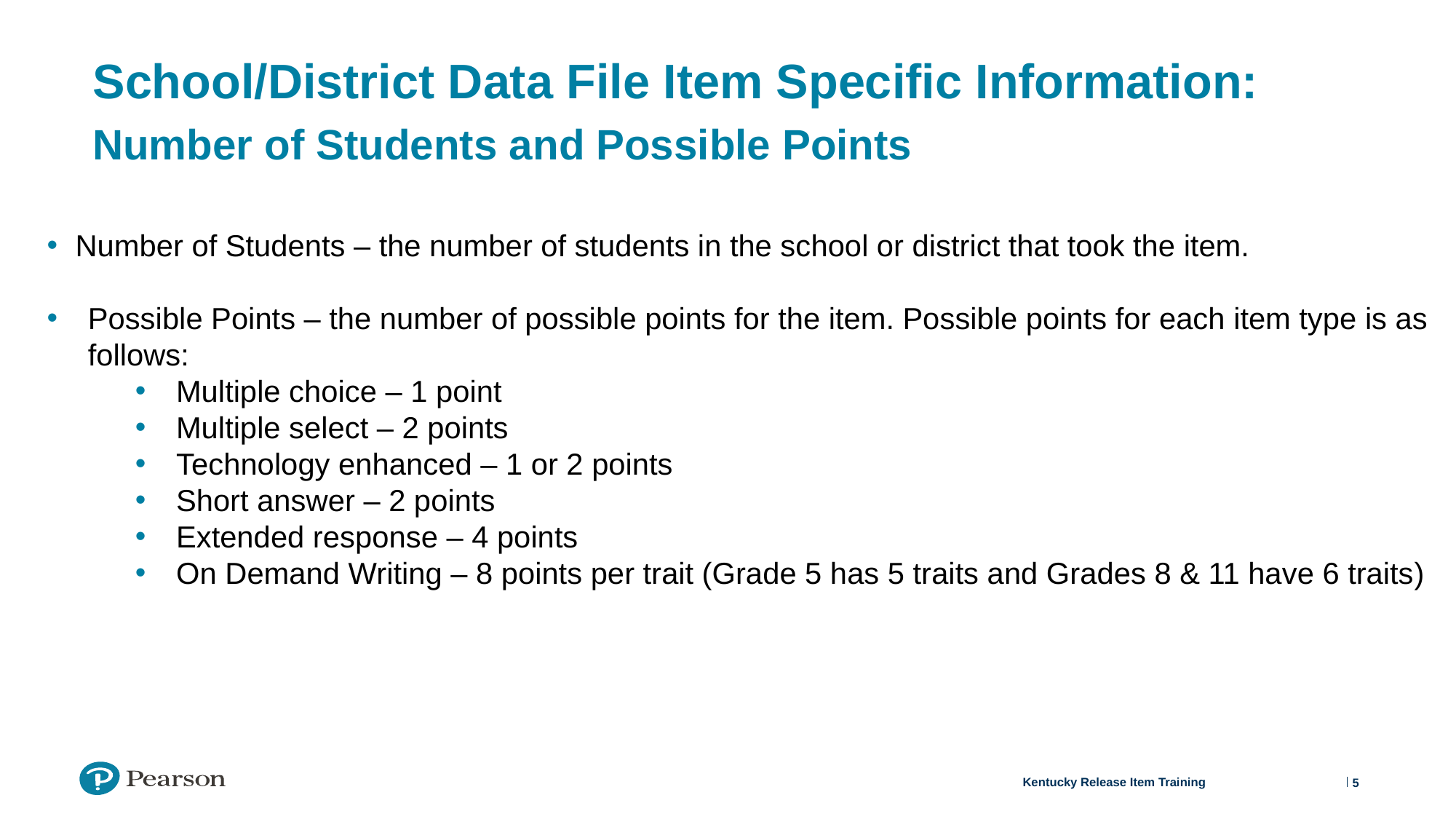

# School/District Data File Item Specific Information: Number of Students and Possible Points

Number of Students – the number of students in the school or district that took the item.

Possible Points – the number of possible points for the item. Possible points for each item type is as follows:
Multiple choice – 1 point
Multiple select – 2 points
Technology enhanced – 1 or 2 points
Short answer – 2 points
Extended response – 4 points
On Demand Writing – 8 points per trait (Grade 5 has 5 traits and Grades 8 & 11 have 6 traits)

5